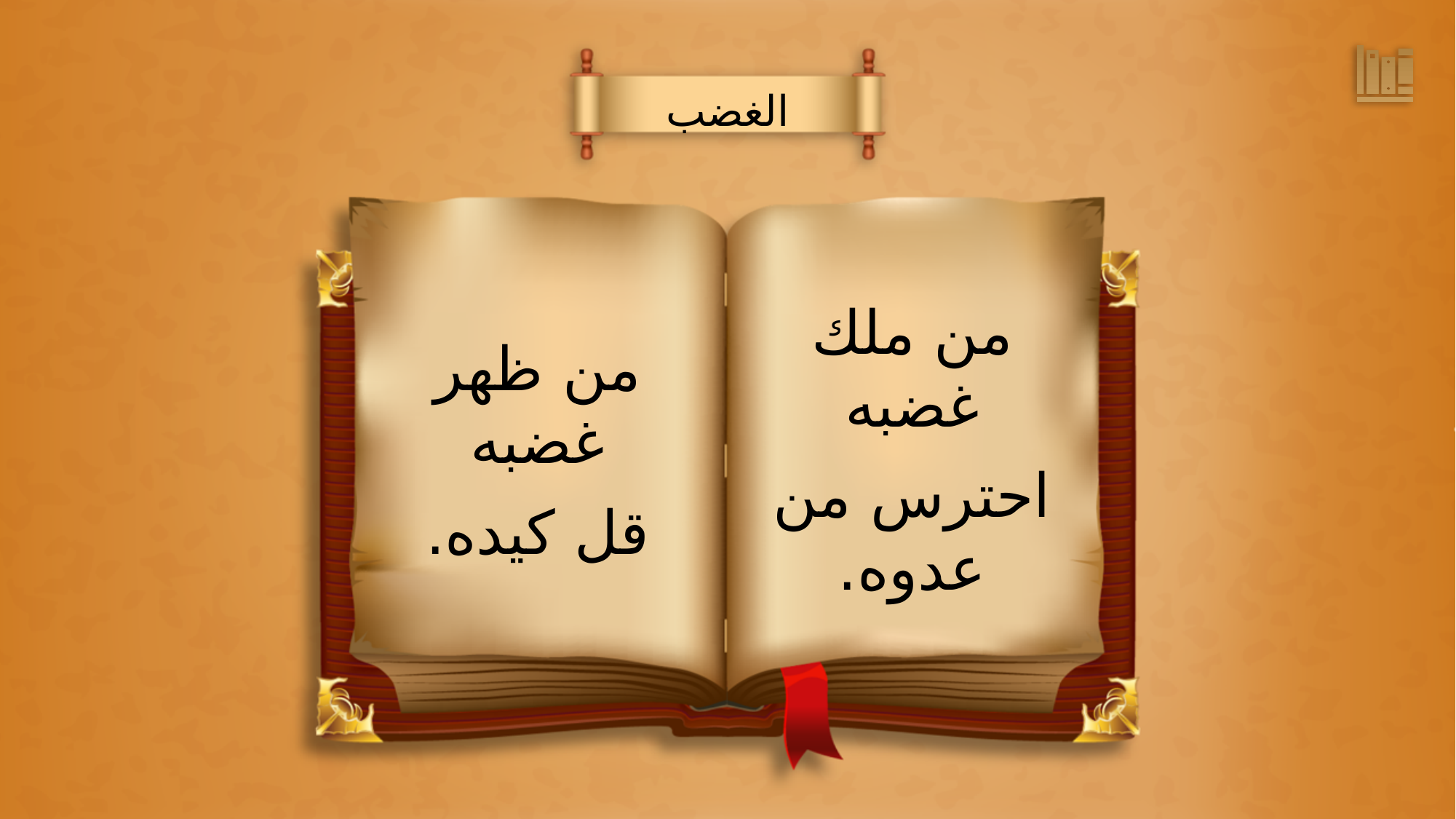

الغضب
من ملك غضبه
احترس من عدوه.
من ظهر غضبه
قل كيده.